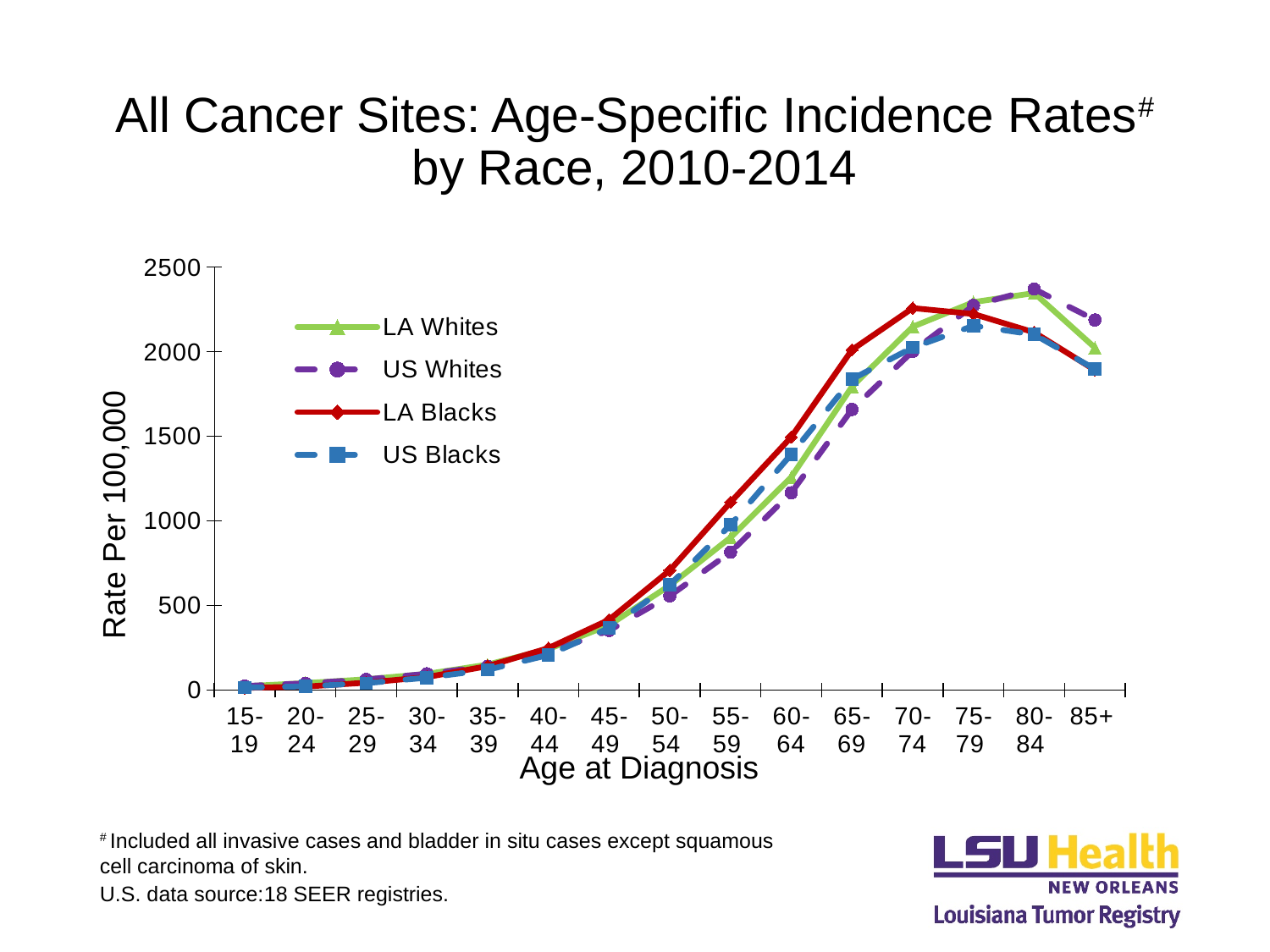

# All Cancer Sites: Age-Specific Incidence Rates# by Race, 2010-2014

### Chart:

| Category | LA Whites | US Whites | LA Blacks | US Blacks |
|---|---|---|---|---|
| 15-19 | 22.8 | 24.4 | 13.4 | 15.0 |
| 20-24  | 41.6 | 39.9 | 20.8 | 22.0 |
| 25-29  | 63.8 | 63.2 | 43.8 | 41.2 |
| 30-34  | 95.7 | 96.3 | 77.0 | 73.4 |
| 35-39  | 150.7 | 140.9 | 141.6 | 120.1 |
| 40-44  | 242.5 | 221.7 | 248.2 | 207.4 |
| 45-49  | 384.0 | 352.1 | 415.9 | 367.0 |
| 50-54  | 618.7 | 557.3 | 708.1 | 622.6 |
| 55-59  | 902.2 | 816.0 | 1110.6 | 976.9 |
| 60-64 | 1259.2 | 1166.9 | 1496.4 | 1394.1 |
| 65-69 | 1794.3 | 1659.5 | 2012.0 | 1838.4 |
| 70-74 | 2148.5 | 2003.6 | 2258.7 | 2025.5 |
| 75-79  | 2294.0 | 2274.3 | 2223.9 | 2153.9 |
| 80-84  | 2347.6 | 2371.3 | 2115.1 | 2102.4 |
| 85+  | 2024.3 | 2188.4 | 1892.4 | 1898.0 |
Rate Per 100,000
Age at Diagnosis
# Included all invasive cases and bladder in situ cases except squamous cell carcinoma of skin.
U.S. data source:18 SEER registries.